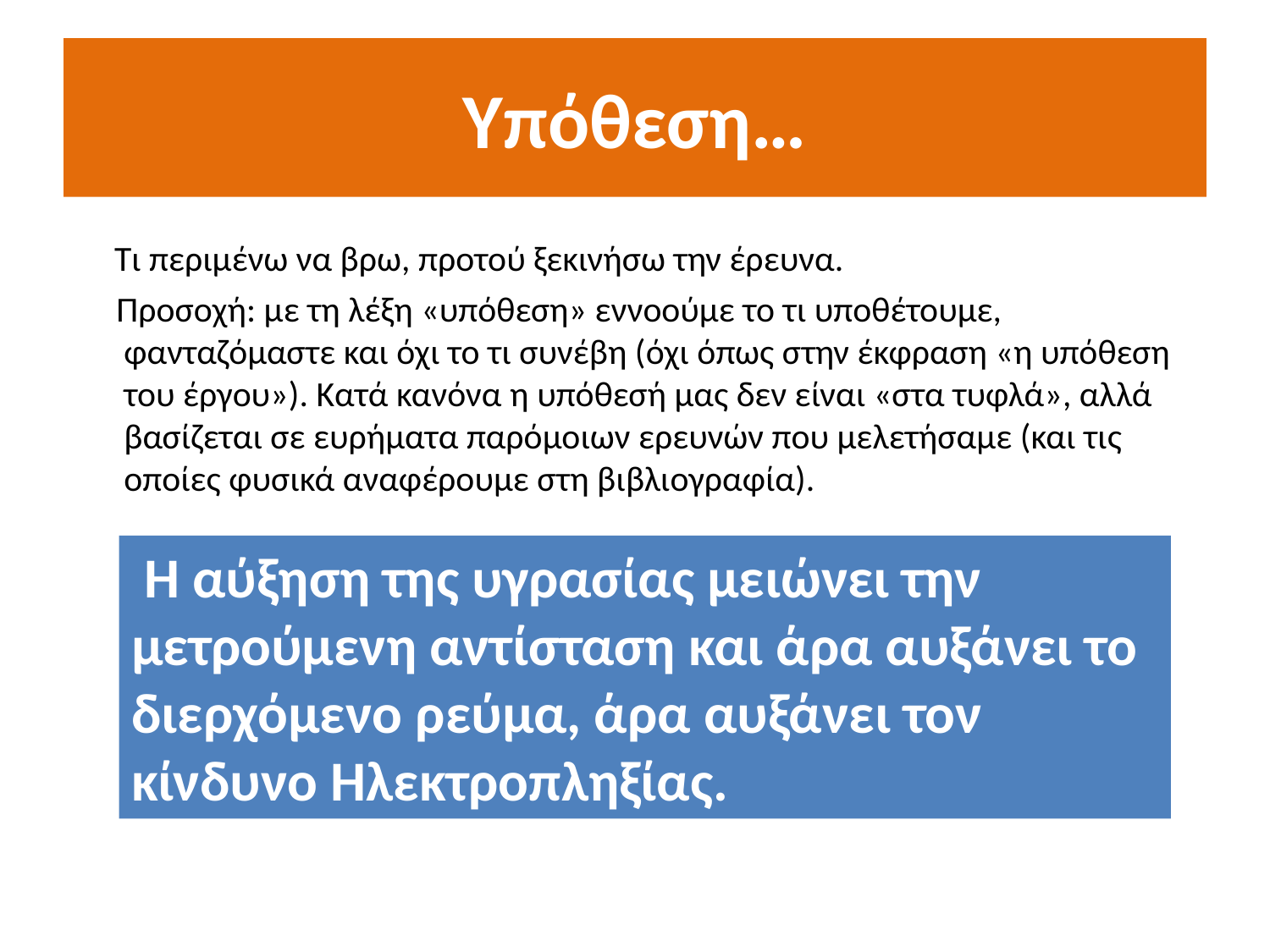

# Υπόθεση…
    Τι περιμένω να βρω, προτού ξεκινήσω την έρευνα.
     Προσοχή: με τη λέξη «υπόθεση» εννοούμε το τι υποθέτουμε, φανταζόμαστε και όχι το τι συνέβη (όχι όπως στην έκφραση «η υπόθεση του έργου»). Κατά κανόνα η υπόθεσή μας δεν είναι «στα τυφλά», αλλά βασίζεται σε ευρήματα παρόμοιων ερευνών που μελετήσαμε (και τις οποίες φυσικά αναφέρουμε στη βιβλιογραφία).
 Η αύξηση της υγρασίας μειώνει την μετρούμενη αντίσταση και άρα αυξάνει το διερχόμενο ρεύμα, άρα αυξάνει τον κίνδυνο Ηλεκτροπληξίας.